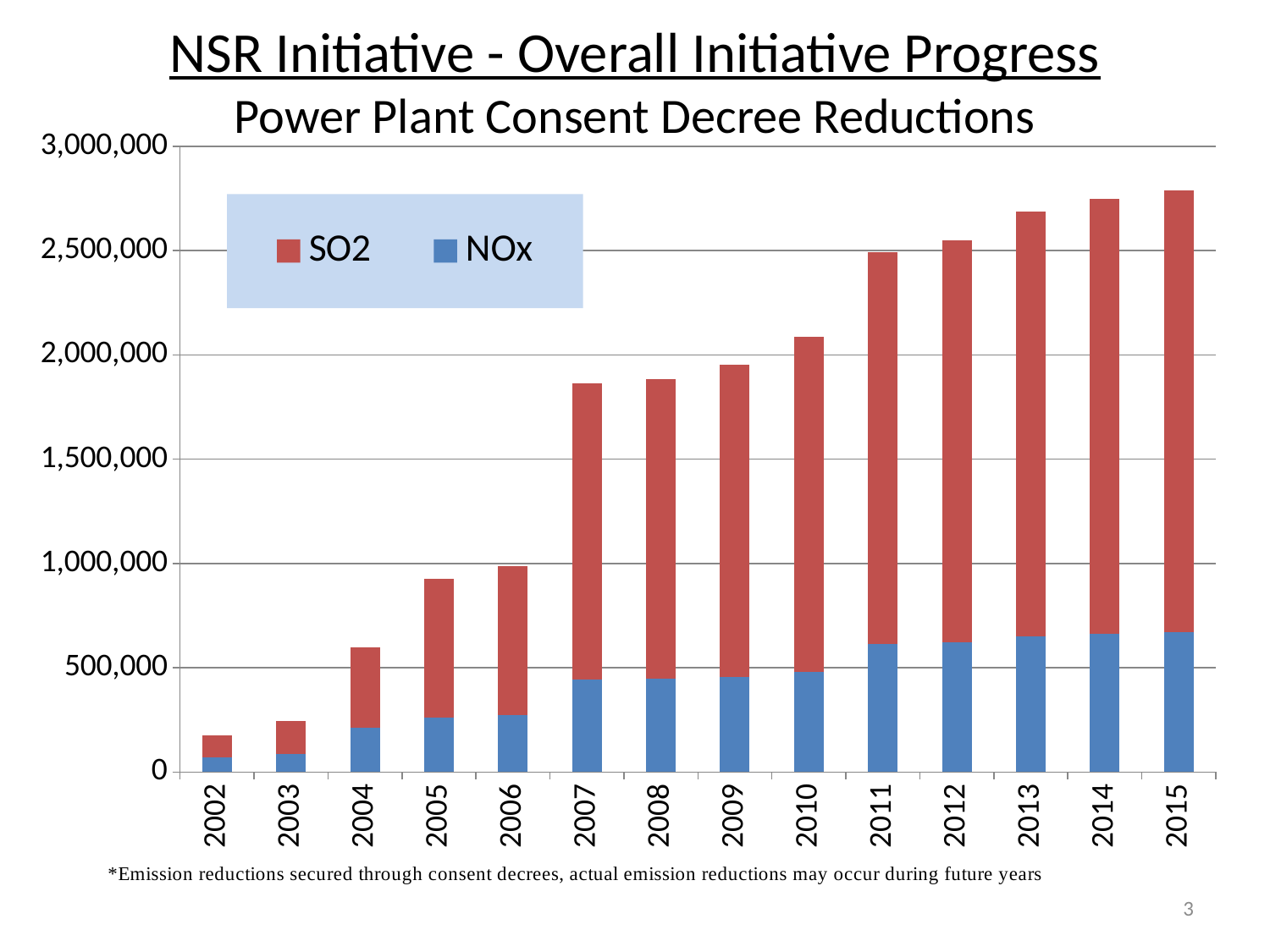

### Chart

| Category | NOx | SO2 |
|---|---|---|
| 2002 | 71273.0 | 105937.0 |
| 2003 | 86753.0 | 158837.0 |
| 2004 | 213453.0 | 384937.0 |
| 2005 | 259303.0 | 665937.0 |
| 2006 | 274177.0 | 712584.0 |
| 2007 | 442477.0 | 1420584.0 |
| 2008 | 449266.0 | 1434887.0 |
| 2009 | 454464.0 | 1498387.0 |
| 2010 | 478069.0 | 1608814.0 |
| 2011 | 612046.0 | 1880571.0 |
| 2012 | 621346.0 | 1927571.0 |
| 2013 | 651846.0 | 2035171.0 |
| 2014 | 664146.0 | 2082071.0 |
| 2015 | 668833.0 | 2119224.0 |
# NSR Initiative - Overall Initiative Progress
Power Plant Consent Decree Reductions
3